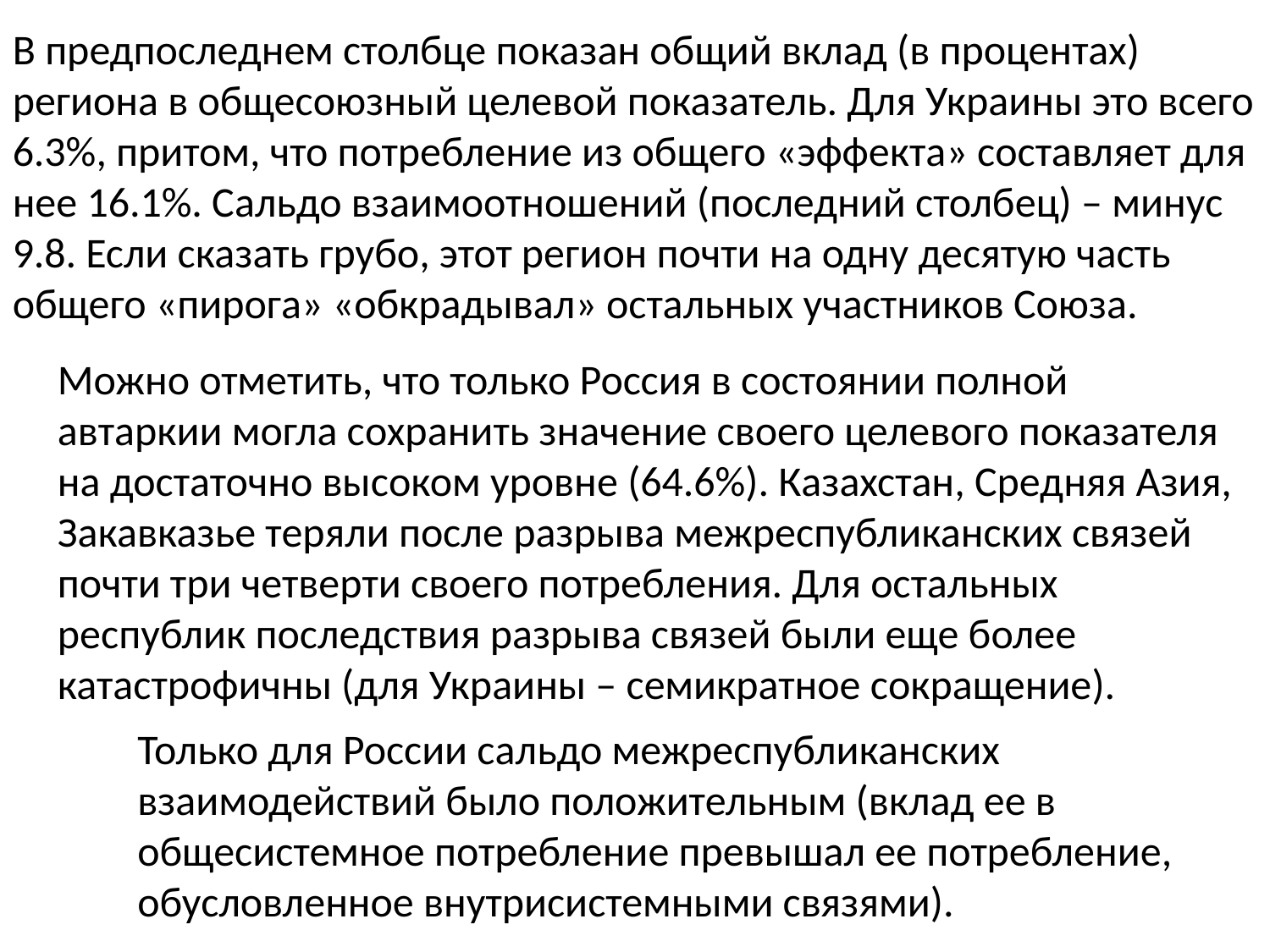

В предпоследнем столбце показан общий вклад (в процентах) региона в общесоюзный целевой показатель. Для Украины это всего 6.3%, притом, что потребление из общего «эффекта» составляет для нее 16.1%. Сальдо взаимоотношений (последний столбец) – минус 9.8. Если сказать грубо, этот регион почти на одну десятую часть общего «пирога» «обкрадывал» остальных участников Союза.
Можно отметить, что только Россия в состоянии полной автаркии могла сохранить значение своего целевого показателя на достаточно высоком уровне (64.6%). Казахстан, Средняя Азия, Закавказье теряли после разрыва межреспубликанских связей почти три четверти своего потребления. Для остальных республик последствия разрыва связей были еще более катастрофичны (для Украины – семикратное сокращение).
Только для России сальдо межреспубликанских взаимодействий было положительным (вклад ее в общесистемное потребление превышал ее потребление, обусловленное внутрисистемными связями).